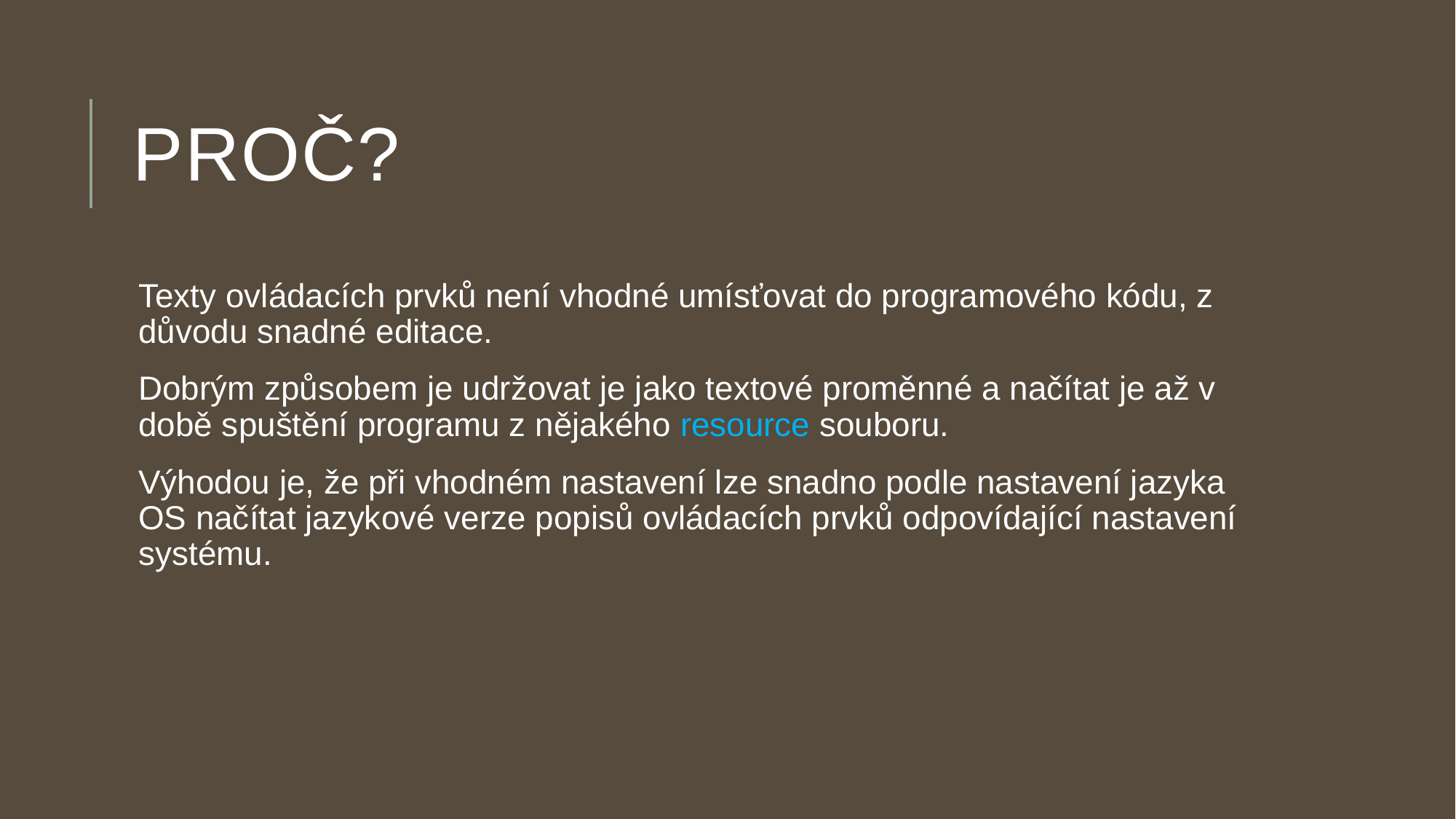

# Proč?
Texty ovládacích prvků není vhodné umísťovat do programového kódu, z důvodu snadné editace.
Dobrým způsobem je udržovat je jako textové proměnné a načítat je až v době spuštění programu z nějakého resource souboru.
Výhodou je, že při vhodném nastavení lze snadno podle nastavení jazyka OS načítat jazykové verze popisů ovládacích prvků odpovídající nastavení systému.